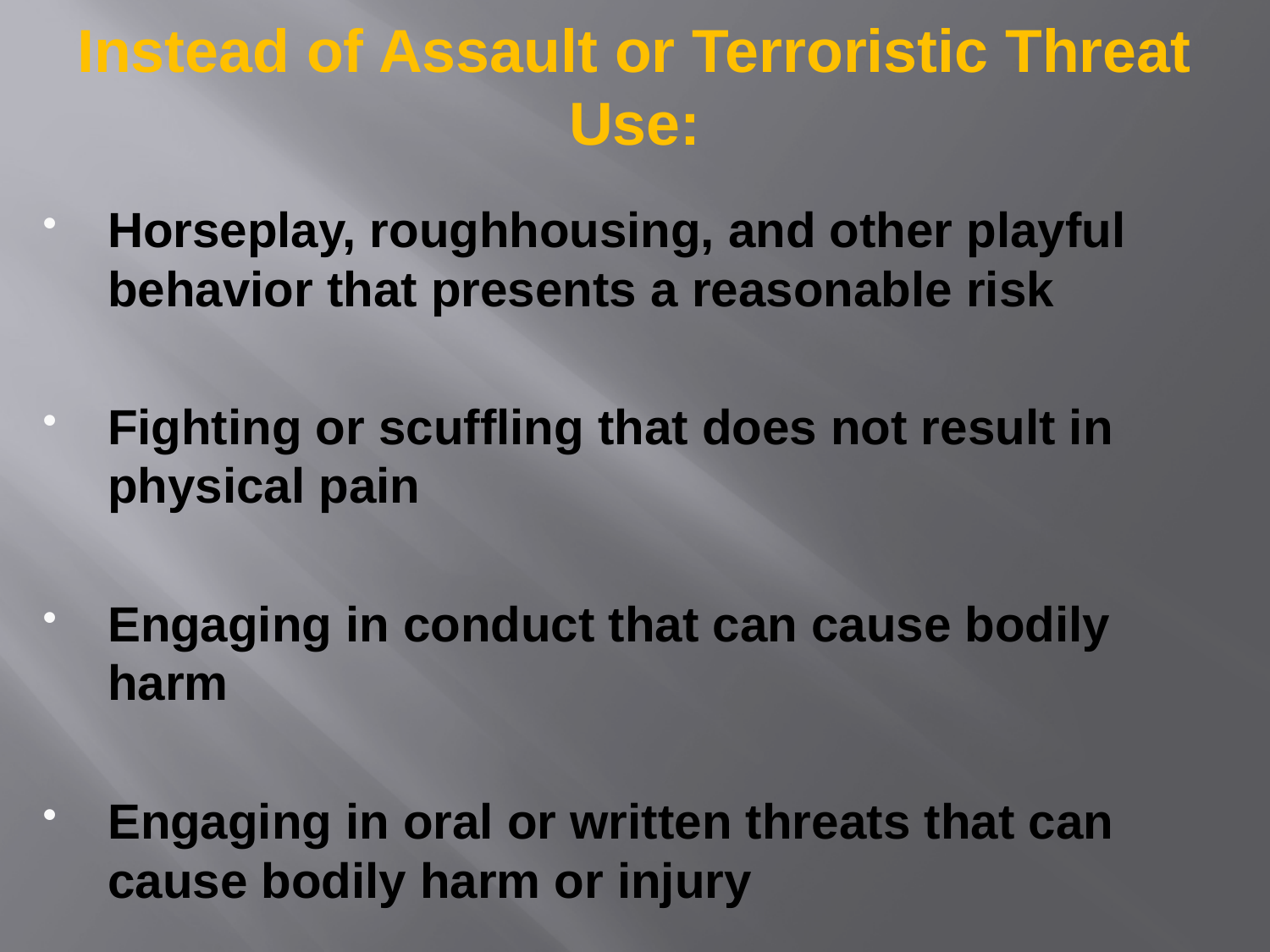

# Instead of Assault or Terroristic Threat Use:

Horseplay, roughhousing, and other playful behavior that presents a reasonable risk

Fighting or scuffling that does not result in physical pain

Engaging in conduct that can cause bodily harm

Engaging in oral or written threats that can cause bodily harm or injury